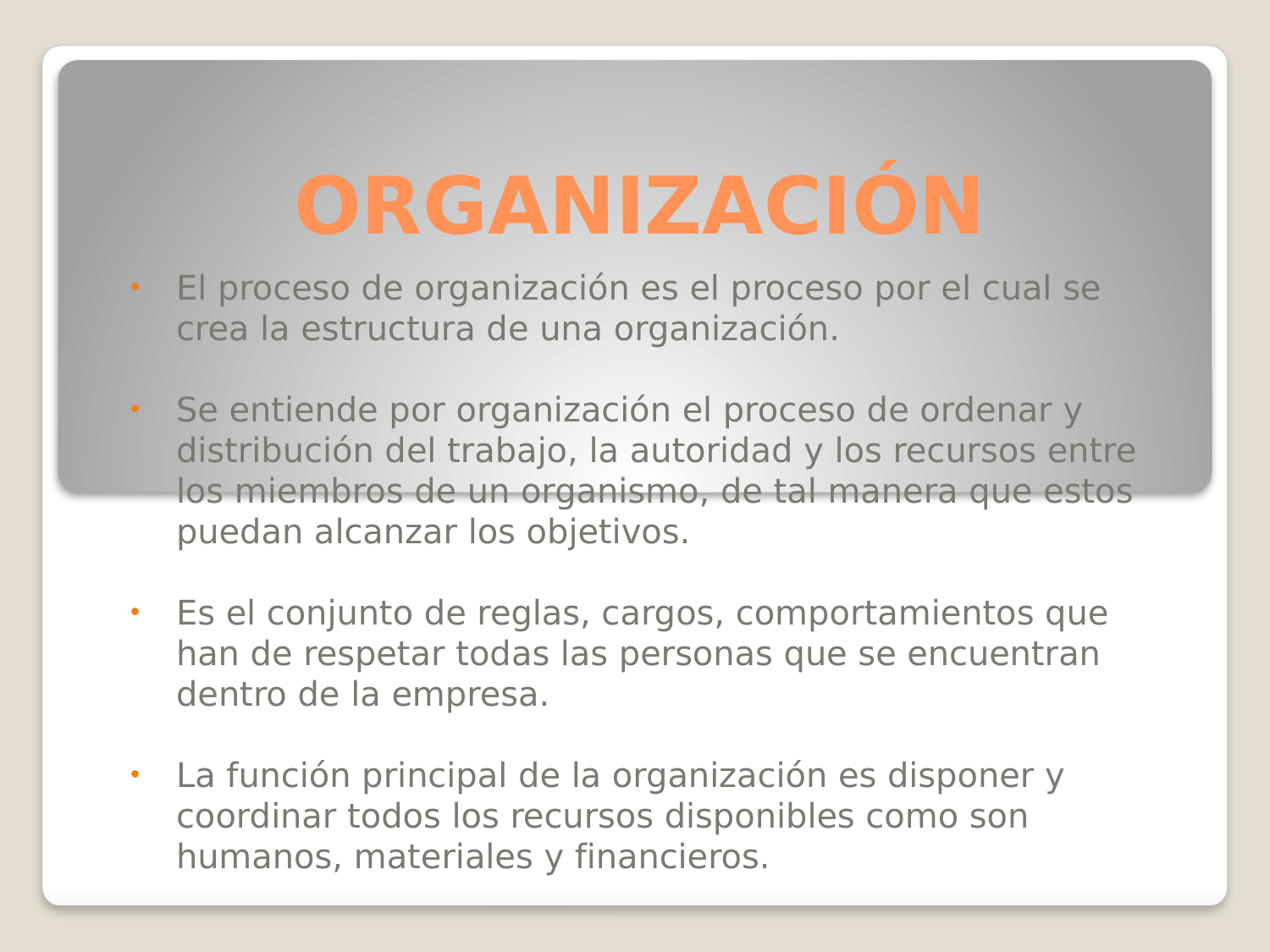

# ORGANIZACIÓN
El proceso de organización es el proceso por el cual se crea la estructura de una organización.

Se entiende por organización el proceso de ordenar y distribución del trabajo, la autoridad y los recursos entre los miembros de un organismo, de tal manera que estos puedan alcanzar los objetivos.

Es el conjunto de reglas, cargos, comportamientos que han de respetar todas las personas que se encuentran dentro de la empresa.

La función principal de la organización es disponer y coordinar todos los recursos disponibles como son humanos, materiales y financieros.